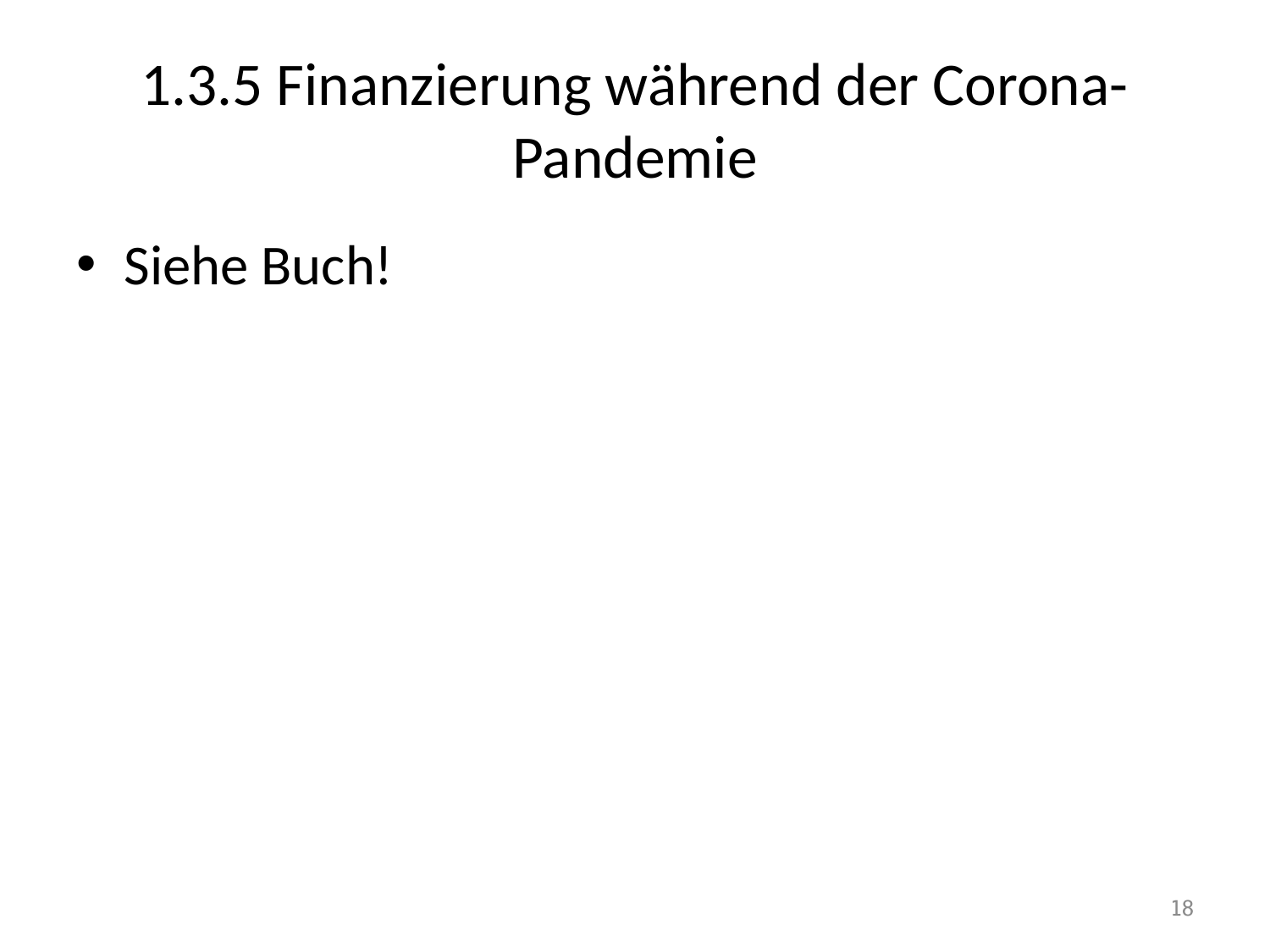

# 1.3.5 Finanzierung während der Corona-Pandemie
Siehe Buch!
18